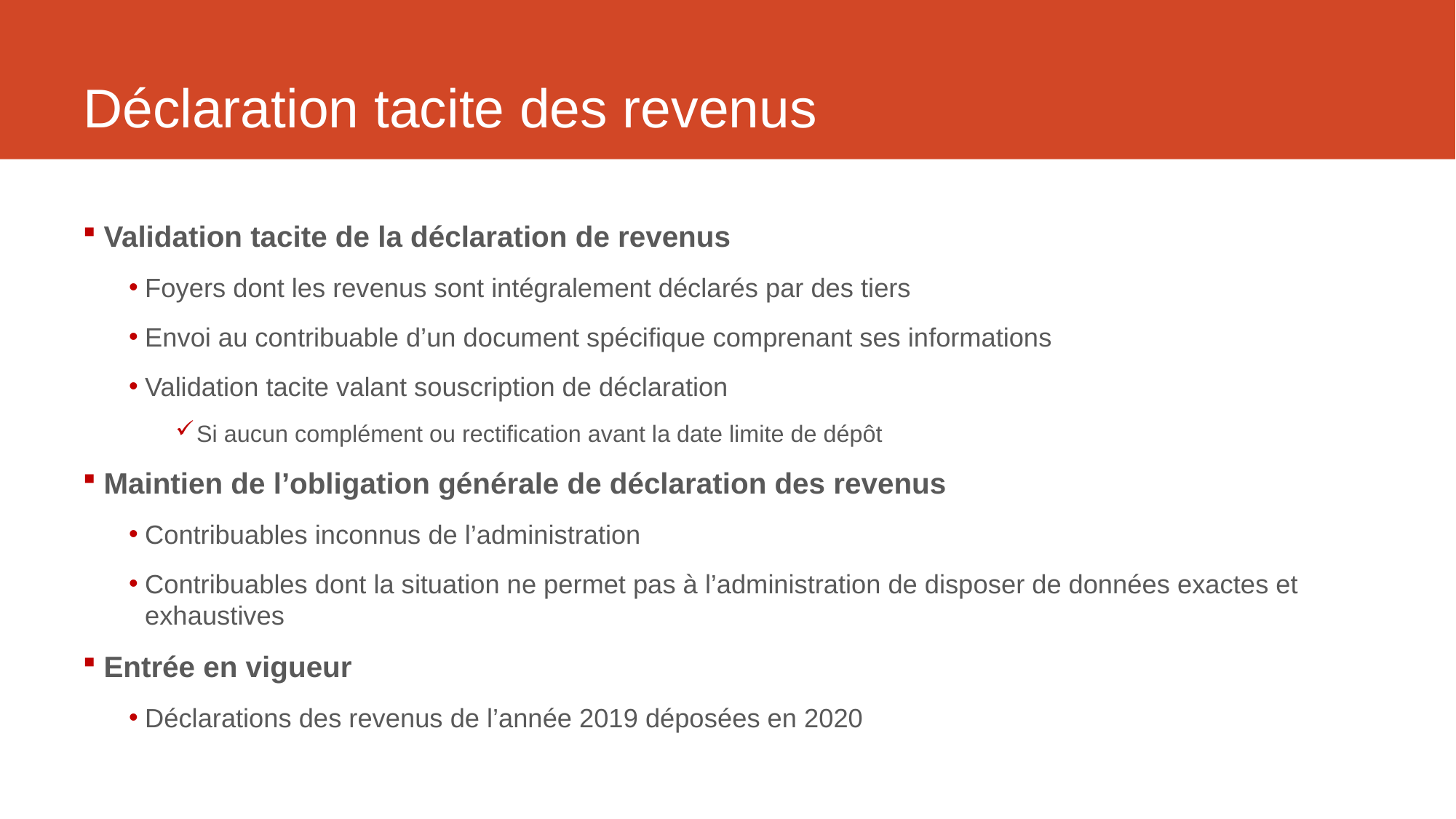

# Déclaration tacite des revenus
Validation tacite de la déclaration de revenus
Foyers dont les revenus sont intégralement déclarés par des tiers
Envoi au contribuable d’un document spécifique comprenant ses informations
Validation tacite valant souscription de déclaration
Si aucun complément ou rectification avant la date limite de dépôt
Maintien de l’obligation générale de déclaration des revenus
Contribuables inconnus de l’administration
Contribuables dont la situation ne permet pas à l’administration de disposer de données exactes et exhaustives
Entrée en vigueur
Déclarations des revenus de l’année 2019 déposées en 2020